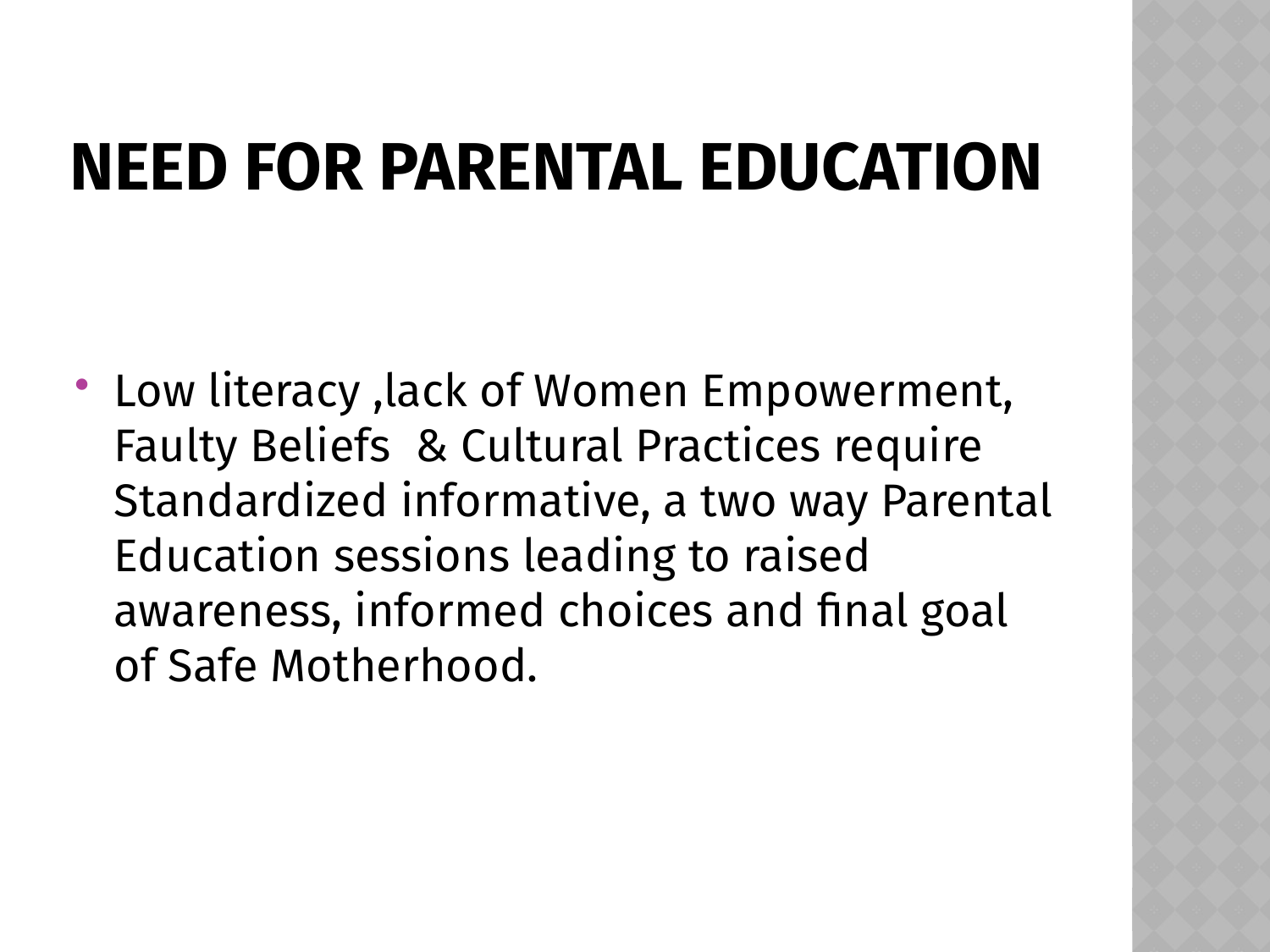

# NEED FOR PARENTAL EDUCATION

Low literacy ,lack of Women Empowerment, Faulty Beliefs  & Cultural Practices require Standardized informative, a two way Parental Education sessions leading to raised awareness, informed choices and final goal of Safe Motherhood.